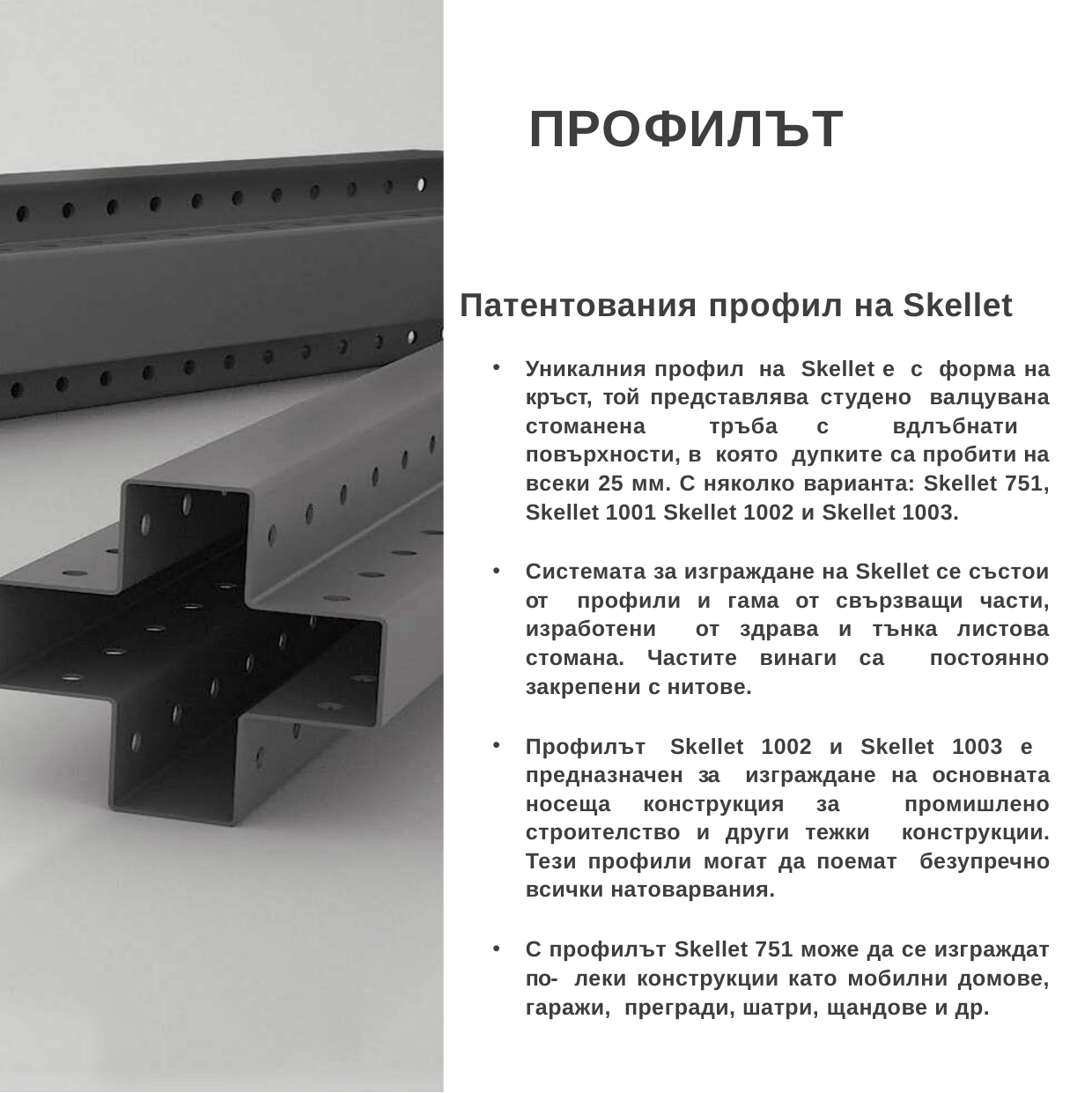

# ПРОФИЛЪТ
Патентования профил на Skellet
Уникалния профил на  Skellet е  с  форма на кръст, той представлява студено валцувана стоманена  тръба с  вдлъбнати  повърхности, в  която  дупките са пробити на всеки 25 мм. С няколко варианта: Skellet 751, Skellet 1001 Skellet 1002 и Skellet 1003.

Системата за изграждане на Skellet се състои от  профили и гама от свързващи части, изработени  от здрава и тънка листова стомана. Частите винаги са  постоянно закрепени с нитове.

Профилът Skellet 1002 и Skellet 1003 е  предназначен за  изграждане на основната носеща конструкция за  промишлено строителство и други тежки  конструкции. Тези профили могат да поемат  безупречно всички натоварвания.

С профилът Skellet 751 може да се изграждат по-  леки конструкции като мобилни домове, гаражи,  прегради, шатри, щандове и др.